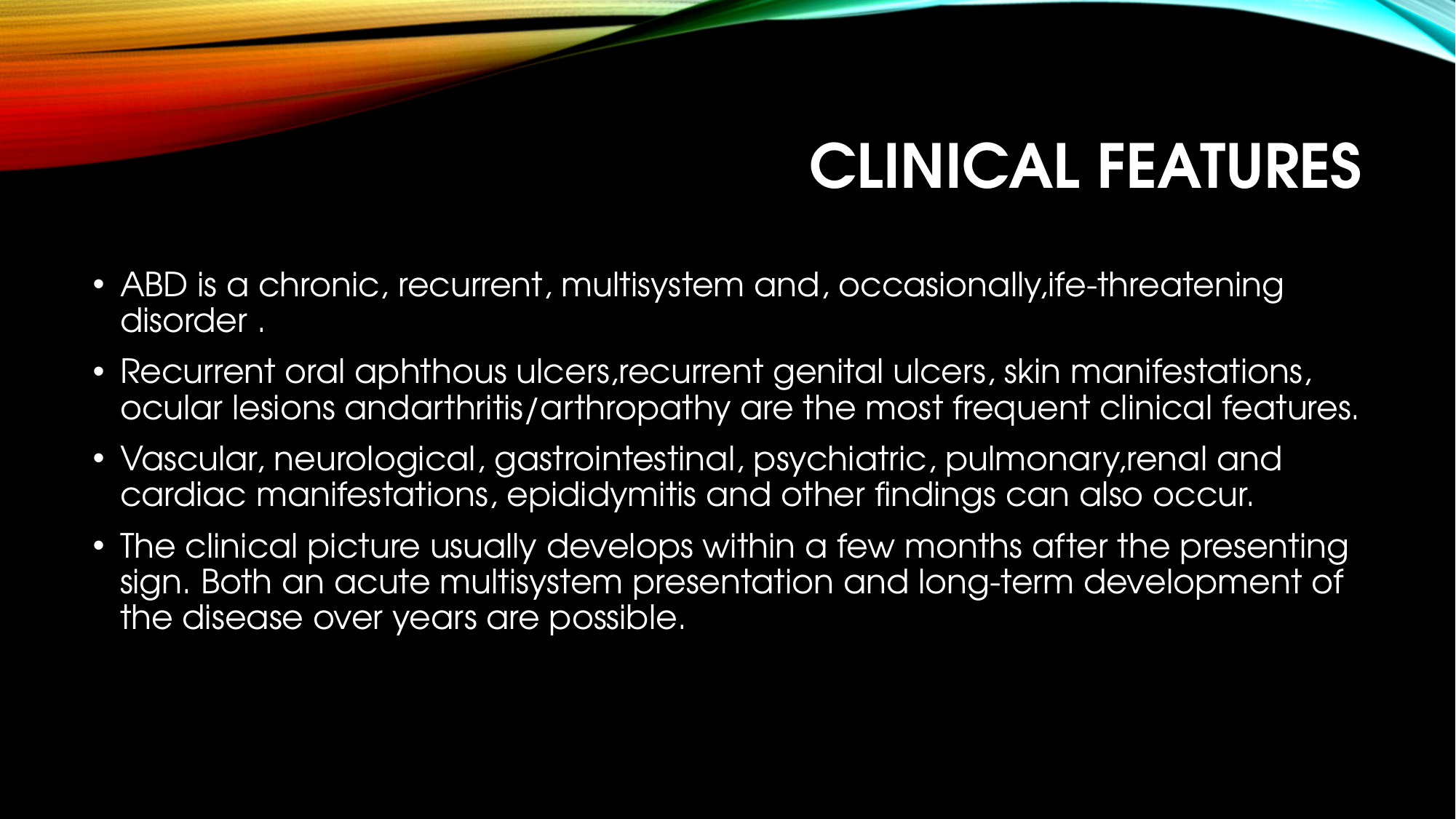

# Clinical features
ABD is a chronic, recurrent, multisystem and, occasionally,ife‐threatening disorder .
Recurrent oral aphthous ulcers,recurrent genital ulcers, skin manifestations, ocular lesions andarthritis/arthropathy are the most frequent clinical features.
Vascular, neurological, gastrointestinal, psychiatric, pulmonary,renal and cardiac manifestations, epididymitis and other findings can also occur.
The clinical picture usually develops within a few months after the presenting sign. Both an acute multisystem presentation and long‐term development of the disease over years are possible.